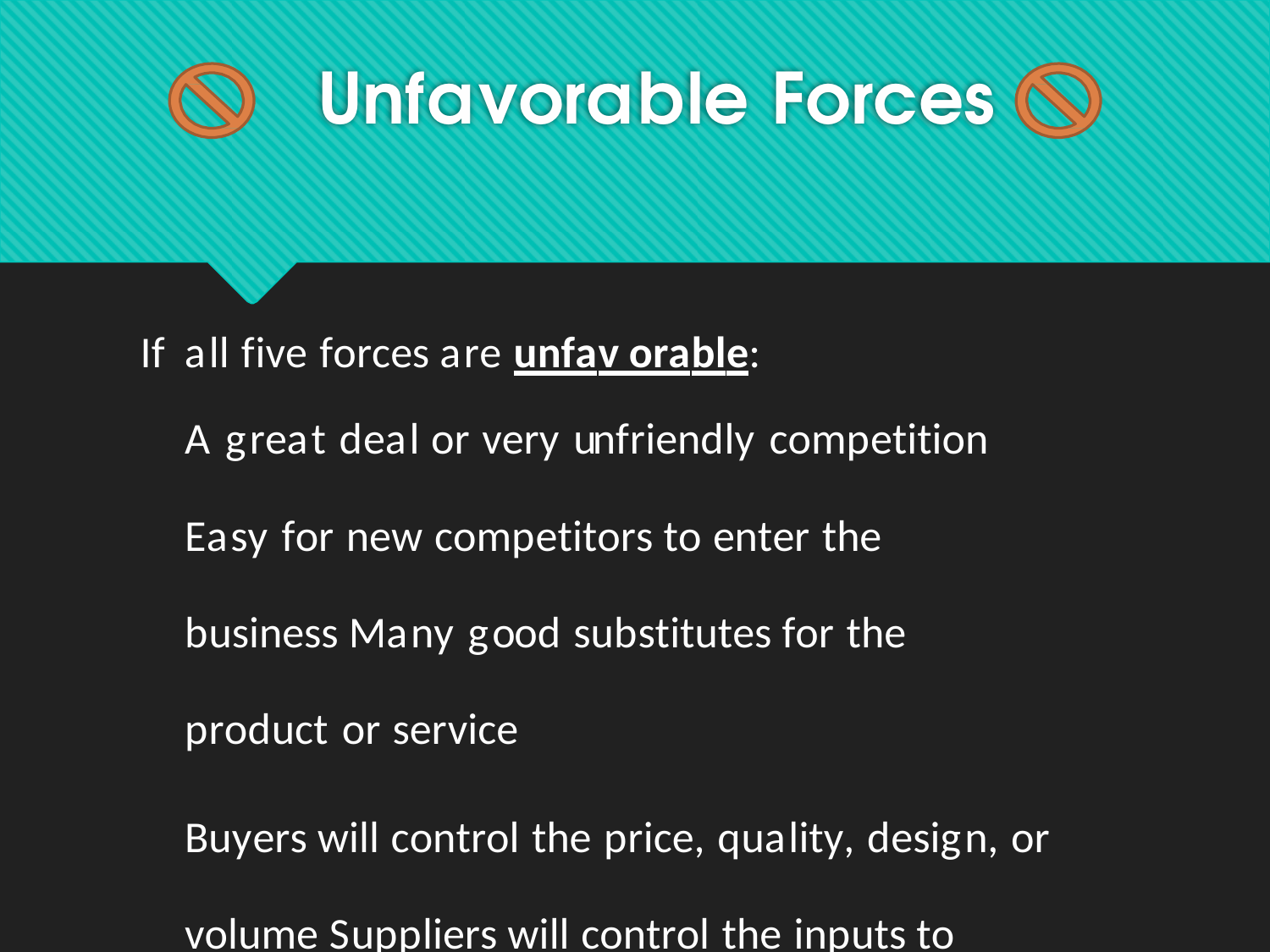

# Unfavorable Forces

If  all five forces are unfav orable:
A great deal or very unfriendly competition
Easy for new competitors to enter the business Many good substitutes for the product or service
Buyers will control the price, quality, design, or volume Suppliers will control the inputs to production